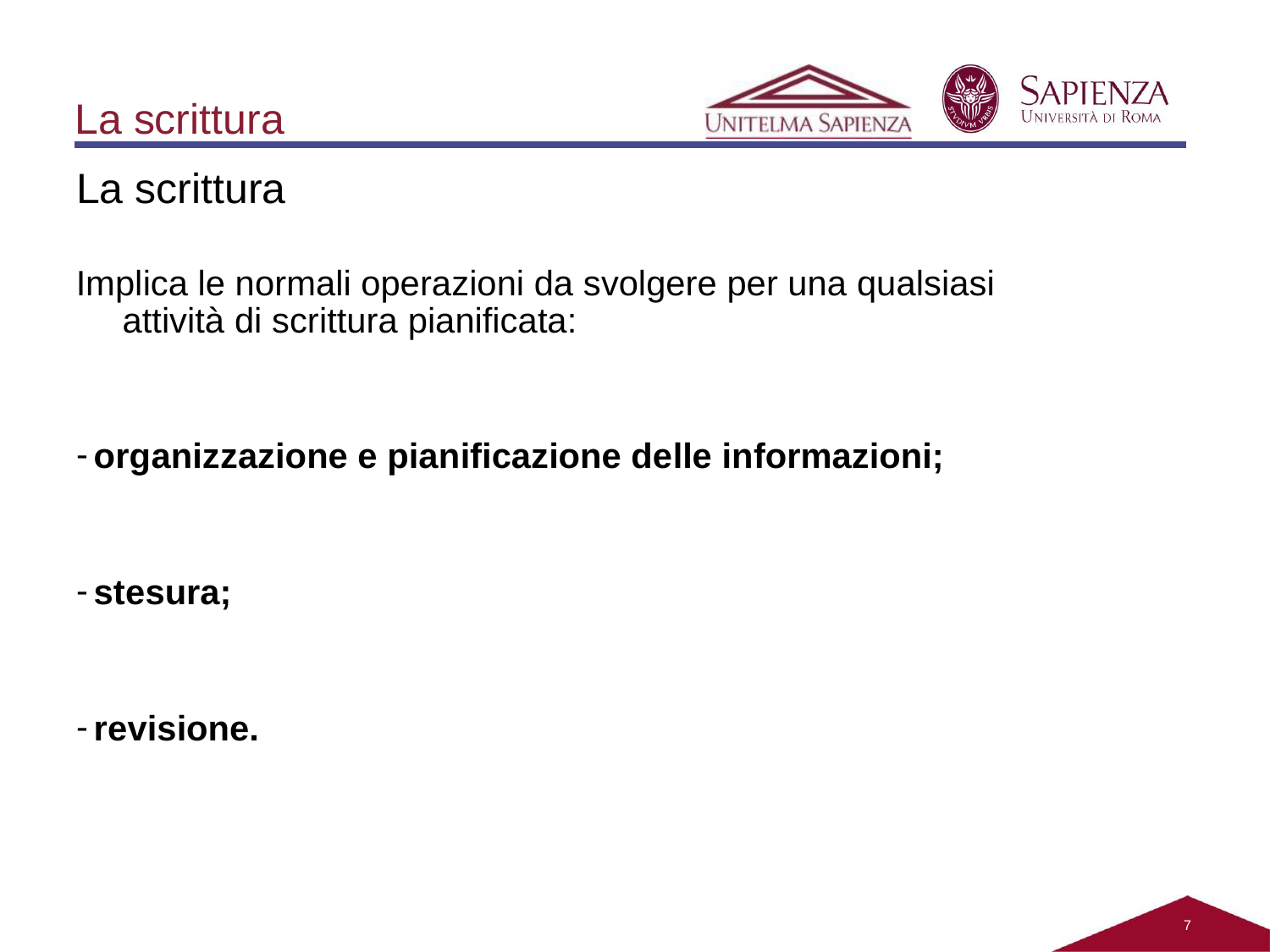

# La scrittura
La scrittura

Implica le normali operazioni da svolgere per una qualsiasi attività di scrittura pianificata:

organizzazione e pianificazione delle informazioni;

stesura;

revisione.
7